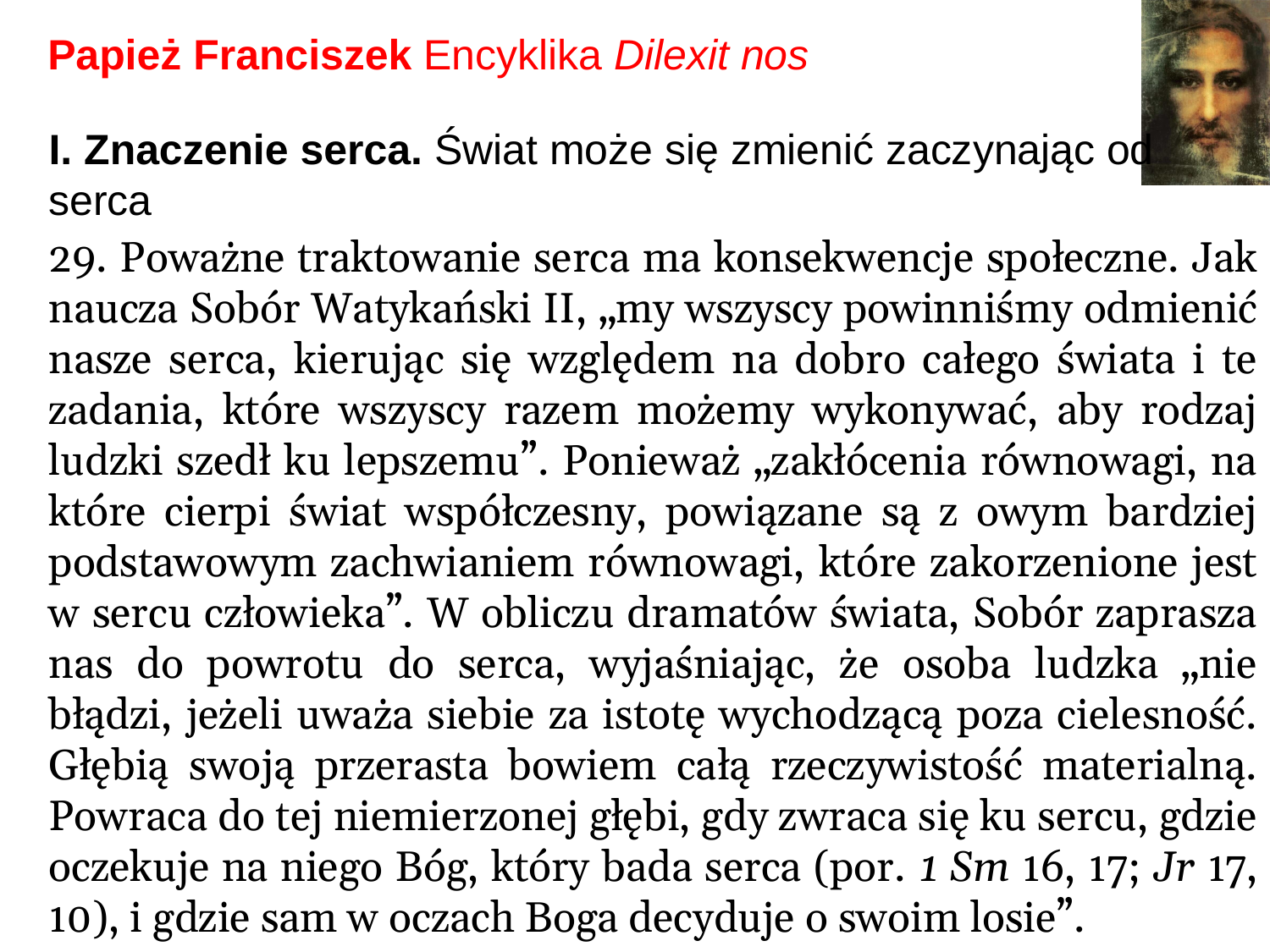

# Papież Franciszek Encyklika Dilexit nos
I. Znaczenie serca. Świat może się zmienić zaczynając od serca
29. Poważne traktowanie serca ma konsekwencje społeczne. Jak naucza Sobór Watykański II, „my wszyscy powinniśmy odmienić nasze serca, kierując się względem na dobro całego świata i te zadania, które wszyscy razem możemy wykonywać, aby rodzaj ludzki szedł ku lepszemu”. Ponieważ „zakłócenia równowagi, na które cierpi świat współczesny, powiązane są z owym bardziej podstawowym zachwianiem równowagi, które zakorzenione jest w sercu człowieka”. W obliczu dramatów świata, Sobór zaprasza nas do powrotu do serca, wyjaśniając, że osoba ludzka „nie błądzi, jeżeli uważa siebie za istotę wychodzącą poza cielesność. Głębią swoją przerasta bowiem całą rzeczywistość materialną. Powraca do tej niemierzonej głębi, gdy zwraca się ku sercu, gdzie oczekuje na niego Bóg, który bada serca (por. 1 Sm 16, 17; Jr 17, 10), i gdzie sam w oczach Boga decyduje o swoim losie”.